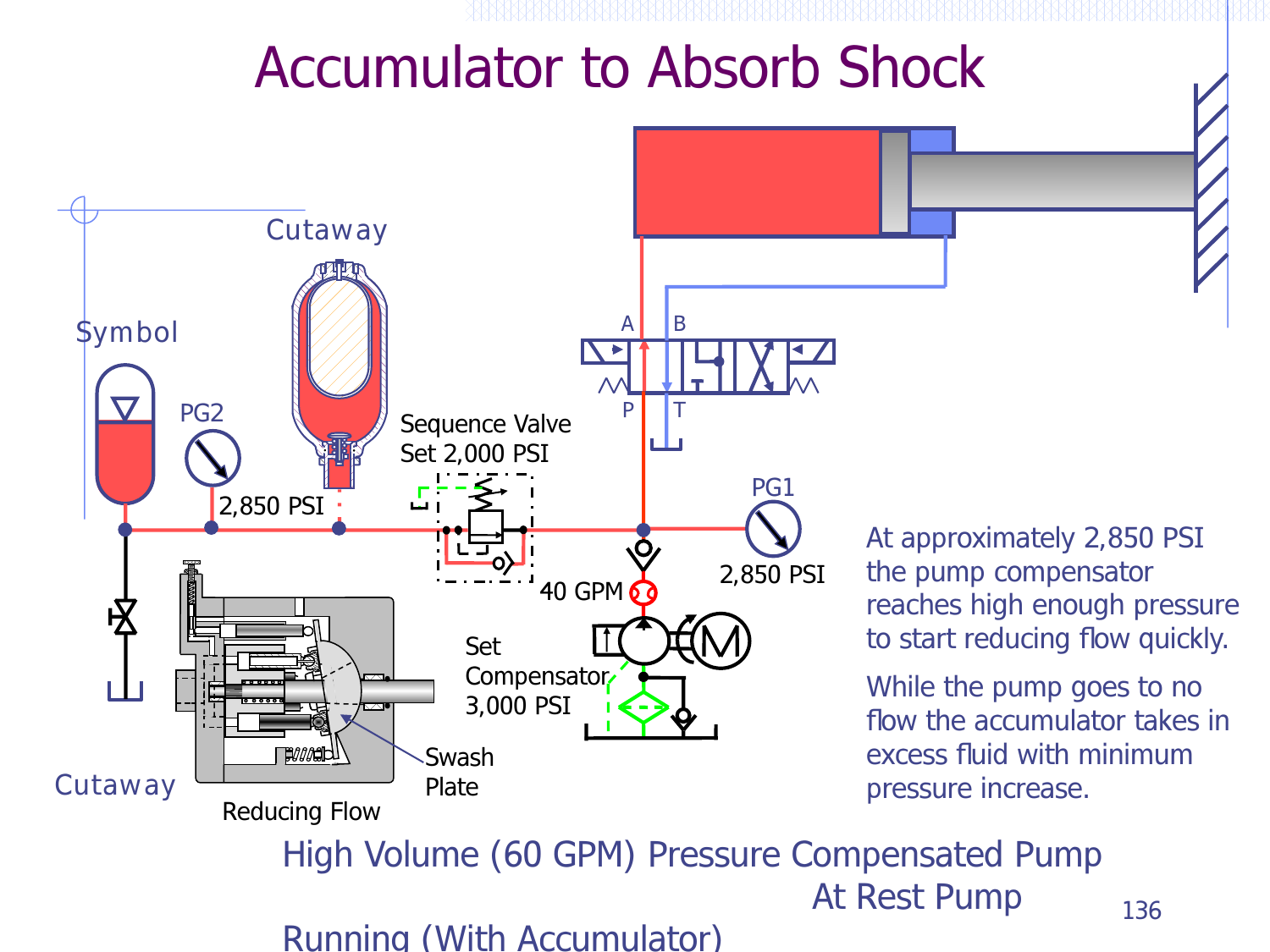

# Accumulator to Absorb Shock

Cutaway

A      B

Symbol

P      T
PG2

Sequence Valve Set 2,000 PSI

PG1

2,850 PSI

At approximately 2,850 PSI the pump compensator reaches high enough pressure to start reducing flow quickly.
While the pump goes to no flow the accumulator takes in excess fluid with minimum pressure increase.

2,850 PSI

40 GPM

Set Compensator 3,000 PSI

Swash Plate
Cutaway
Reducing Flow
High Volume (60 GPM) Pressure Compensated Pump 				  At Rest Pump Running (With Accumulator)
136